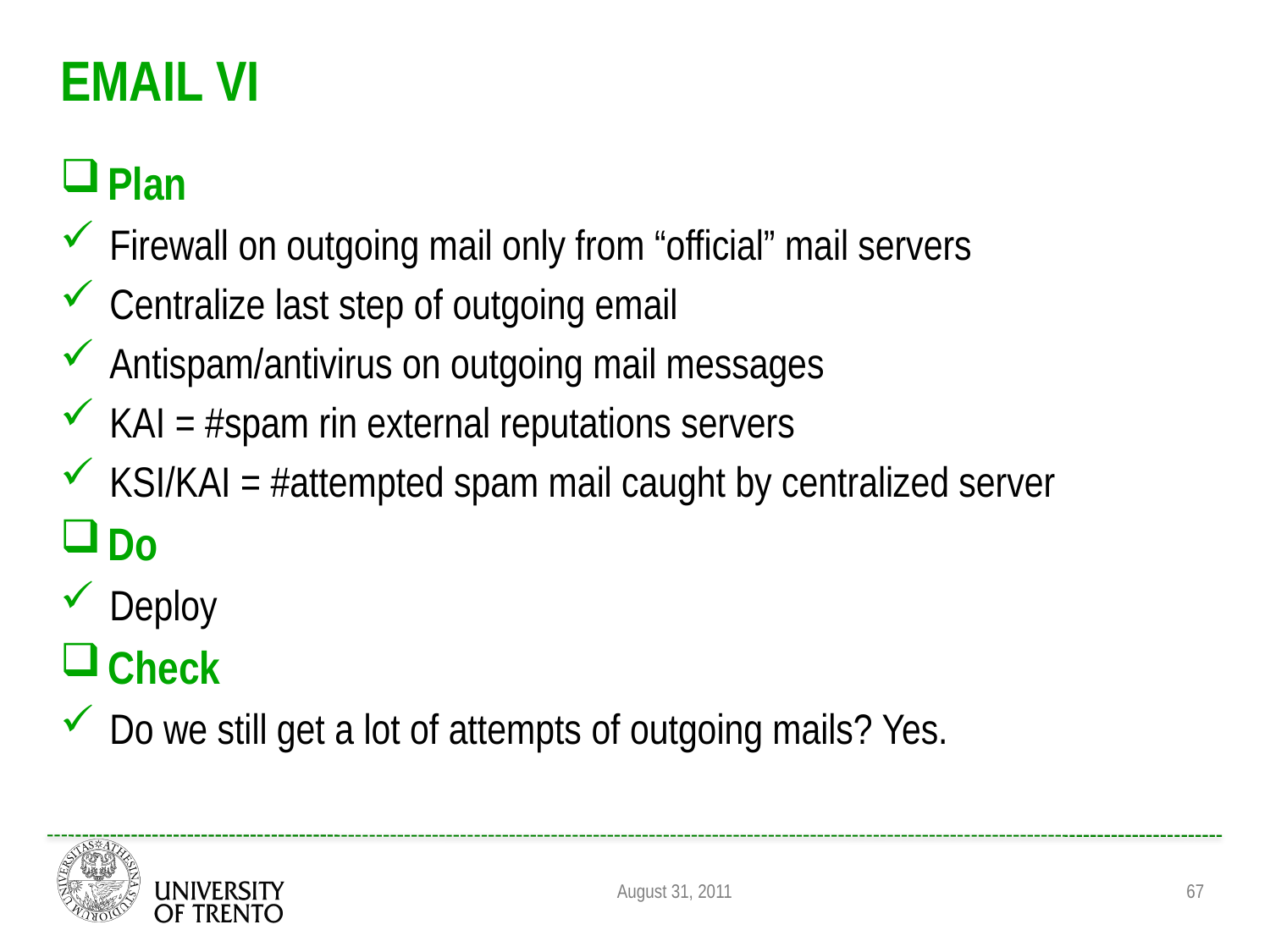

# EMAIL VI
Plan
Firewall on outgoing mail only from “official” mail servers
Centralize last step of outgoing email
Antispam/antivirus on outgoing mail messages
KAI = #spam rin external reputations servers
KSI/KAI = #attempted spam mail caught by centralized server
Do
Deploy
Check
Do we still get a lot of attempts of outgoing mails? Yes.
August 31, 2011
67